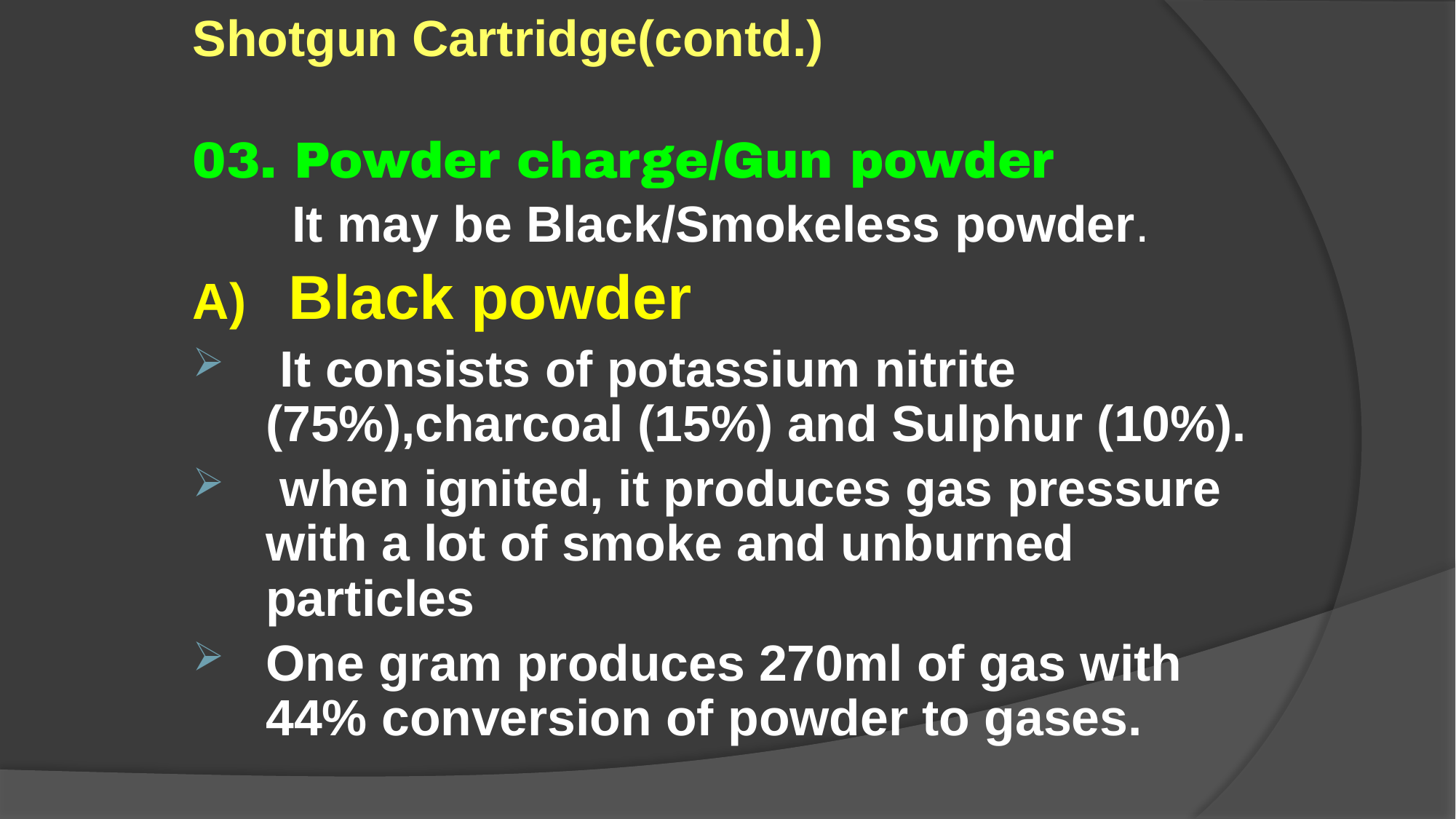

Shotgun Cartridge(contd.)

03. Powder charge/Gun powder
       It may be Black/Smokeless powder.
A)   Black powder
 It consists of potassium nitrite (75%),charcoal (15%) and Sulphur (10%).
 when ignited, it produces gas pressure with a lot of smoke and unburned particles
One gram produces 270ml of gas with 44% conversion of powder to gases.